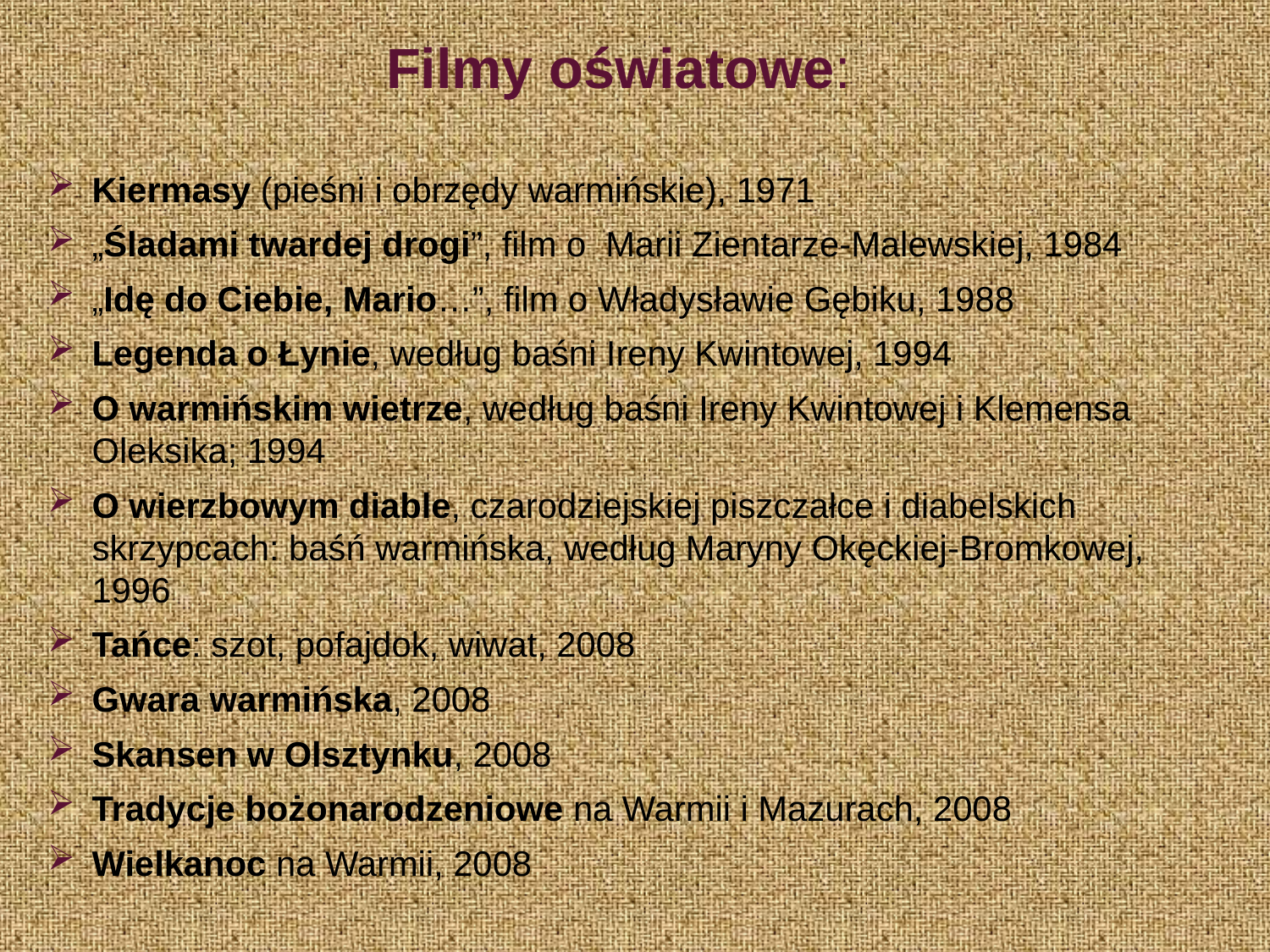

Filmy oświatowe:

Kiermasy (pieśni i obrzędy warmińskie), 1971
„Śladami twardej drogi”, film o  Marii Zientarze-Malewskiej, 1984
„Idę do Ciebie, Mario…”, film o Władysławie Gębiku, 1988
Legenda o Łynie, według baśni Ireny Kwintowej, 1994
O warmińskim wietrze, według baśni Ireny Kwintowej i Klemensa Oleksika; 1994
O wierzbowym diable, czarodziejskiej piszczałce i diabelskich skrzypcach: baśń warmińska, według Maryny Okęckiej-Bromkowej, 1996
Tańce: szot, pofajdok, wiwat, 2008
Gwara warmińska, 2008
Skansen w Olsztynku, 2008
Tradycje bożonarodzeniowe na Warmii i Mazurach, 2008
Wielkanoc na Warmii, 2008